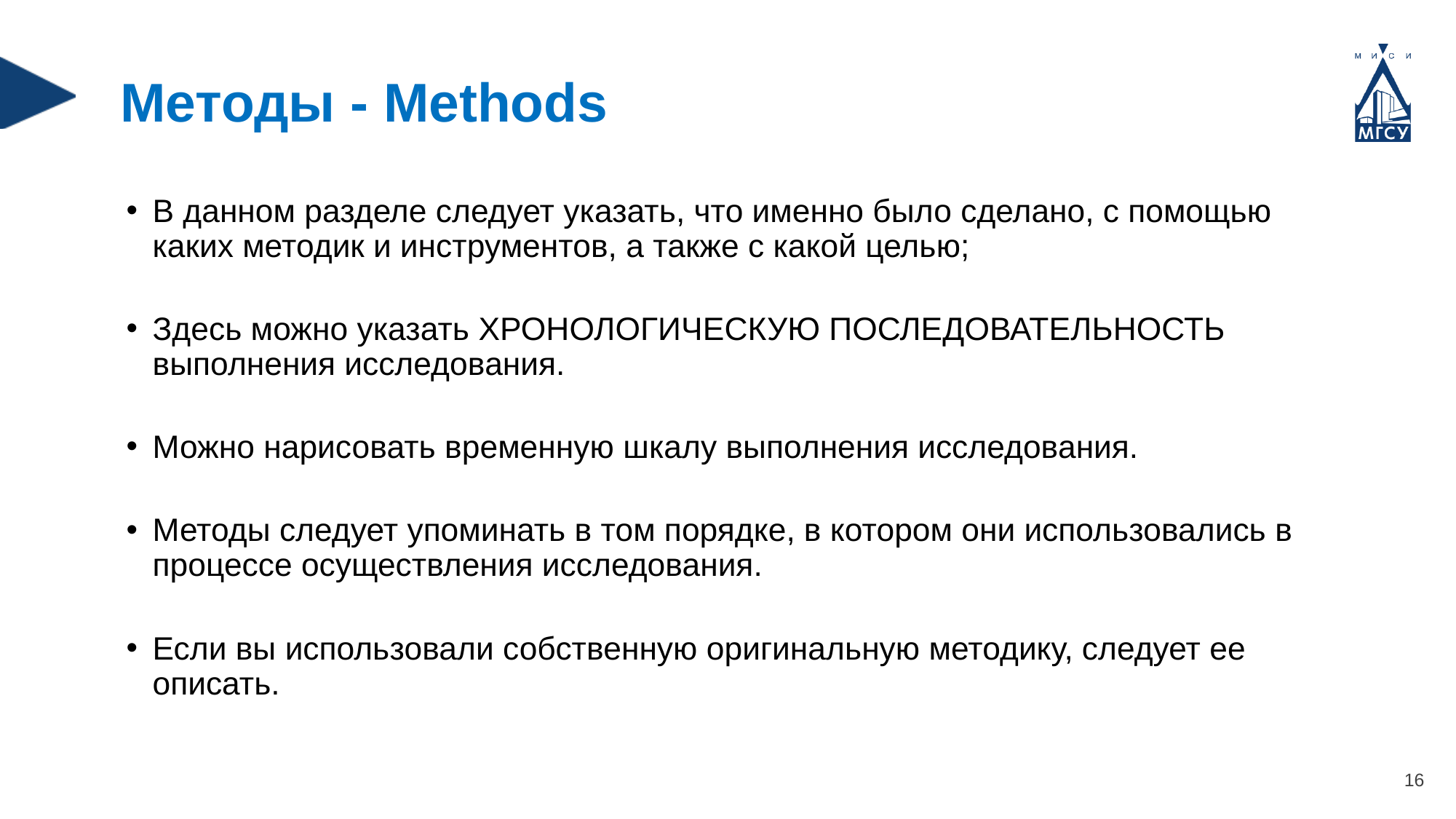

Методы - Methods

В данном разделе следует указать, что именно было сделано, с помощью каких методик и инструментов, а также с какой целью;

Здесь можно указать ХРОНОЛОГИЧЕСКУЮ ПОСЛЕДОВАТЕЛЬНОСТЬ выполнения исследования.

Можно нарисовать временную шкалу выполнения исследования.

Методы следует упоминать в том порядке, в котором они использовались в процессе осуществления исследования.

Если вы использовали собственную оригинальную методику, следует ее описать.